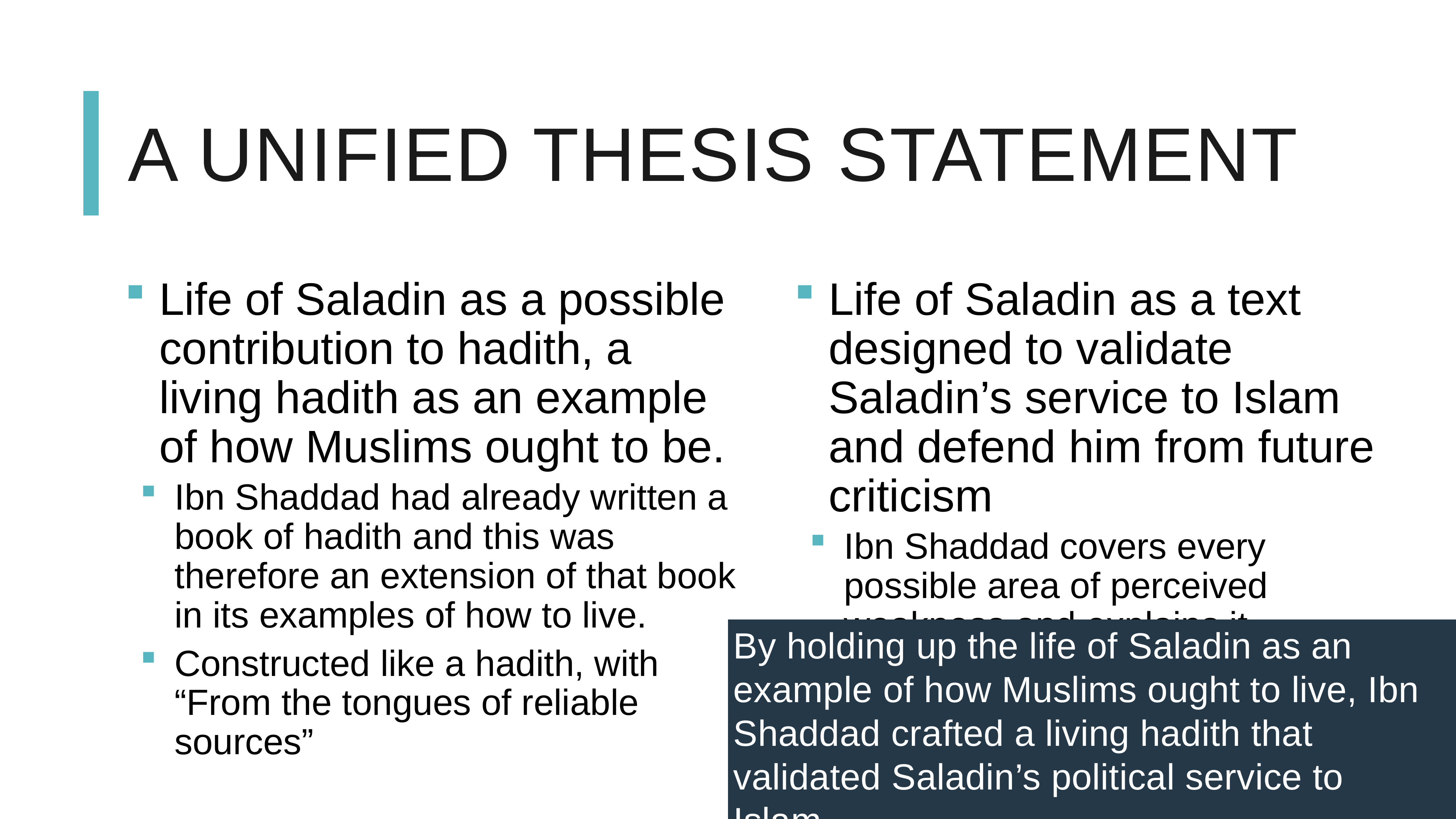

# A unified thesis statement
Life of Saladin as a possible contribution to hadith, a living hadith as an example of how Muslims ought to be.
Ibn Shaddad had already written a book of hadith and this was therefore an extension of that book in its examples of how to live.
Constructed like a hadith, with “From the tongues of reliable sources”
Life of Saladin as a text designed to validate Saladin’s service to Islam and defend him from future criticism
Ibn Shaddad covers every possible area of perceived weakness and explains it.
By holding up the life of Saladin as an example of how Muslims ought to live, Ibn Shaddad crafted a living hadith that validated Saladin’s political service to Islam.